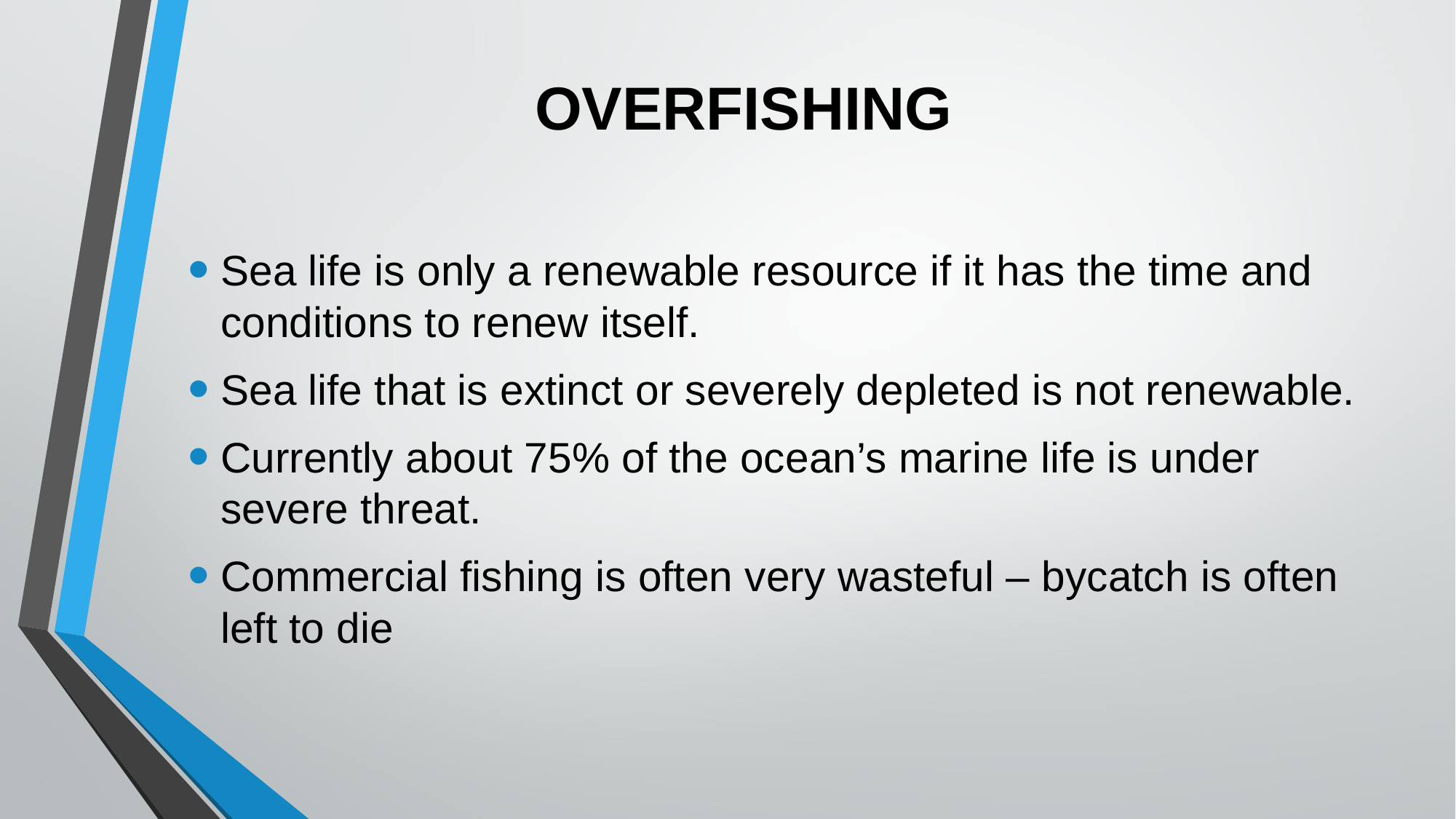

# OVERFISHING
Sea life is only a renewable resource if it has the time and conditions to renew itself.
Sea life that is extinct or severely depleted is not renewable.
Currently about 75% of the ocean’s marine life is under severe threat.
Commercial fishing is often very wasteful – bycatch is often left to die